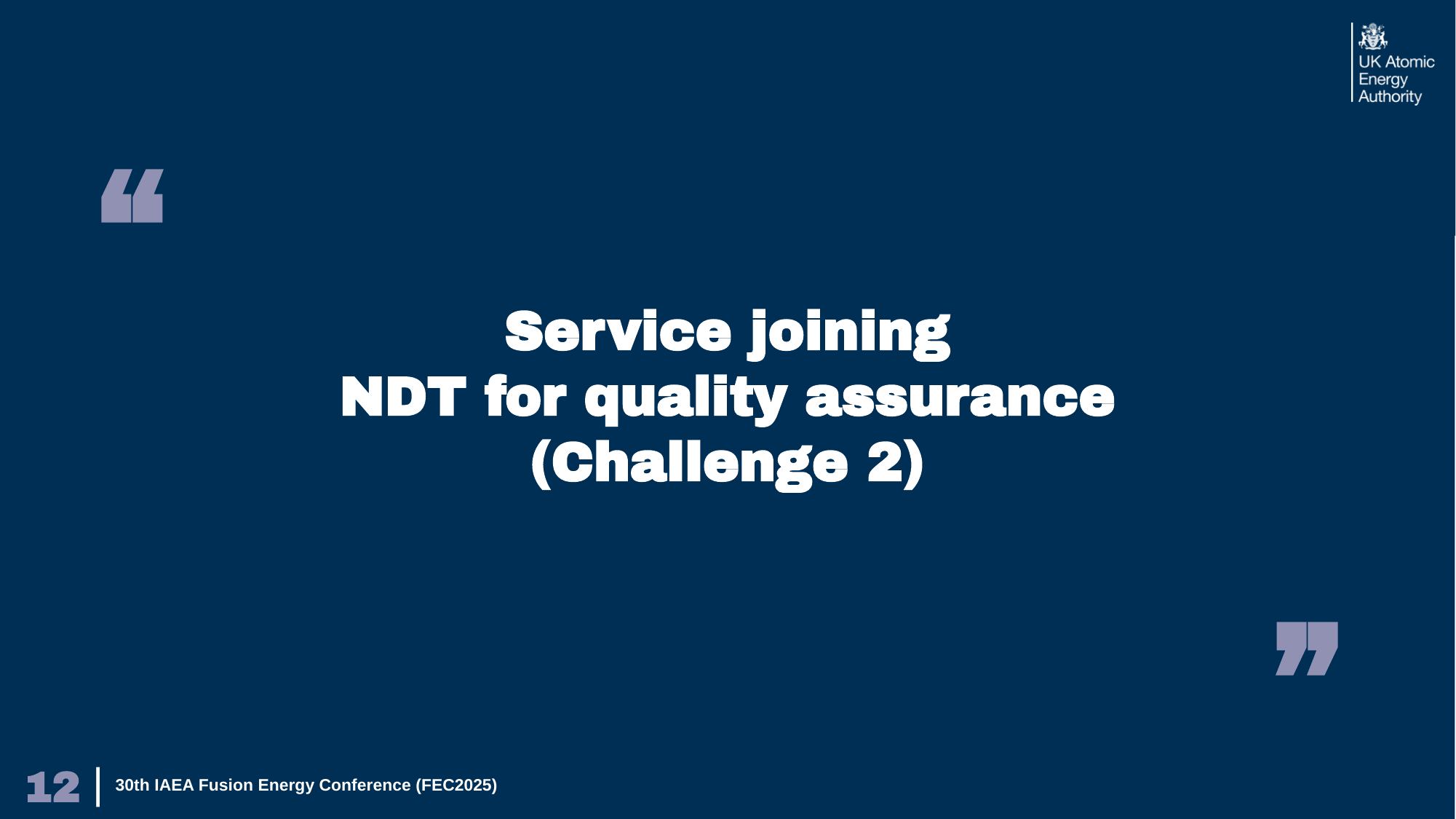

# Service joining NDT for quality assurance (Challenge 2)

30th IAEA Fusion Energy Conference (FEC2025)
12